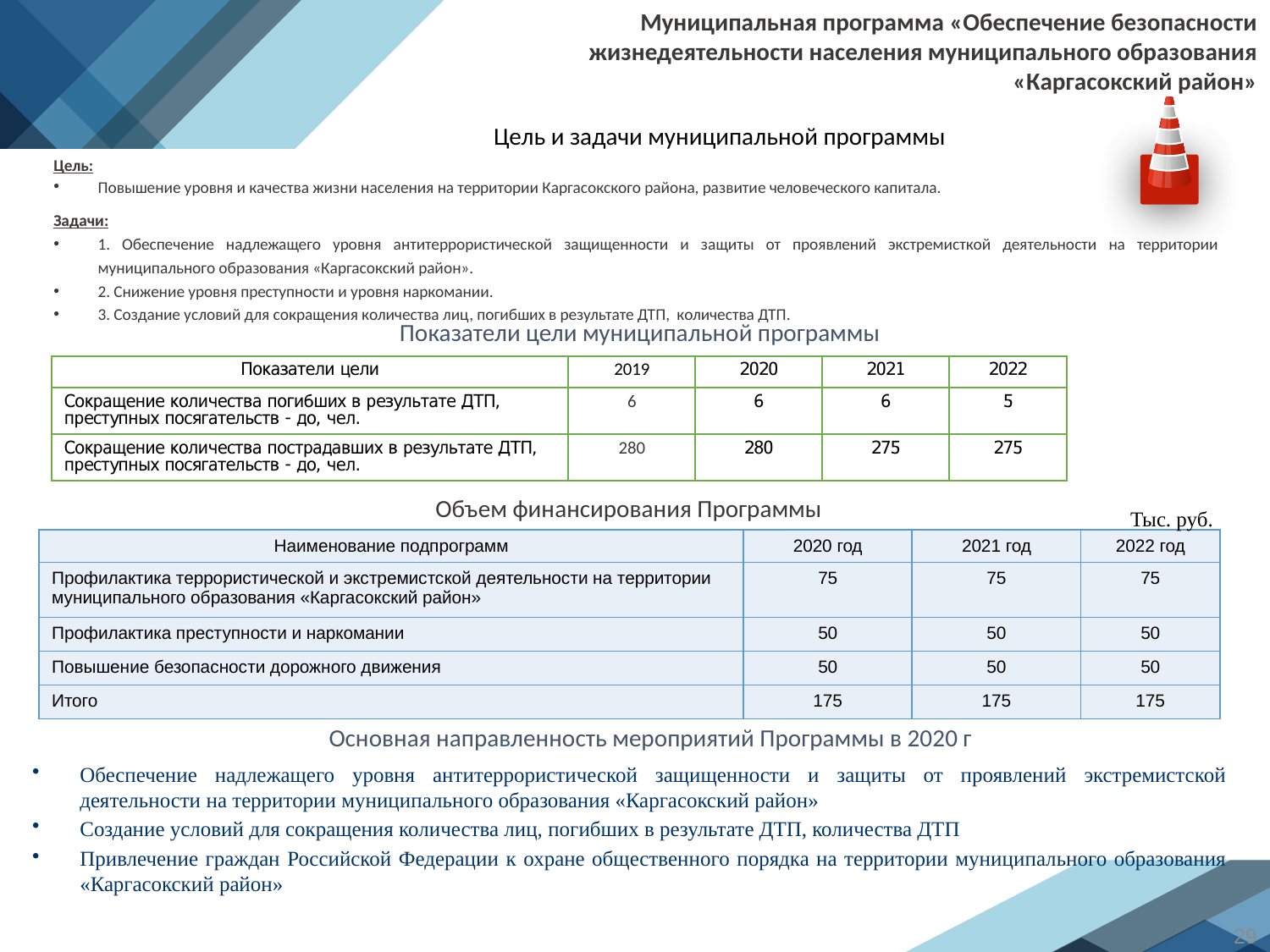

Муниципальная программа «Обеспечение безопасности жизнедеятельности населения муниципального образования «Каргасокский район»

# Цель и задачи муниципальной программы
Цель:
Повышение уровня и качества жизни населения на территории Каргасокского района, развитие человеческого капитала.
Задачи:
1. Обеспечение надлежащего уровня антитеррористической защищенности и защиты от проявлений экстремисткой деятельности на территории муниципального образования «Каргасокский район».
2. Снижение уровня преступности и уровня наркомании.
3. Создание условий для сокращения количества лиц, погибших в результате ДТП,  количества ДТП.
Показатели цели муниципальной программы
| Показатели цели | 2019 | 2020 | 2021 | 2022 |
| --- | --- | --- | --- | --- |
| Сокращение количества погибших в результате ДТП, преступных посягательств - до, чел. | 6 | 6 | 6 | 5 |
| Сокращение количества пострадавших в результате ДТП, преступных посягательств - до, чел. | 280 | 280 | 275 | 275 |
Объем финансирования Программы
Тыс. руб.
| Наименование подпрограмм | 2020 год | 2021 год | 2022 год |
| --- | --- | --- | --- |
| Профилактика террористической и экстремистской деятельности на территории муниципального образования «Каргасокский район» | 75 | 75 | 75 |
| Профилактика преступности и наркомании | 50 | 50 | 50 |
| Повышение безопасности дорожного движения | 50 | 50 | 50 |
| Итого | 175 | 175 | 175 |
Основная направленность мероприятий Программы в 2020 г
Обеспечение надлежащего уровня антитеррористической защищенности и защиты от проявлений экстремистской деятельности на территории муниципального образования «Каргасокский район»
Создание условий для сокращения количества лиц, погибших в результате ДТП, количества ДТП
Привлечение граждан Российской Федерации к охране общественного порядка на территории муниципального образования «Каргасокский район»

29